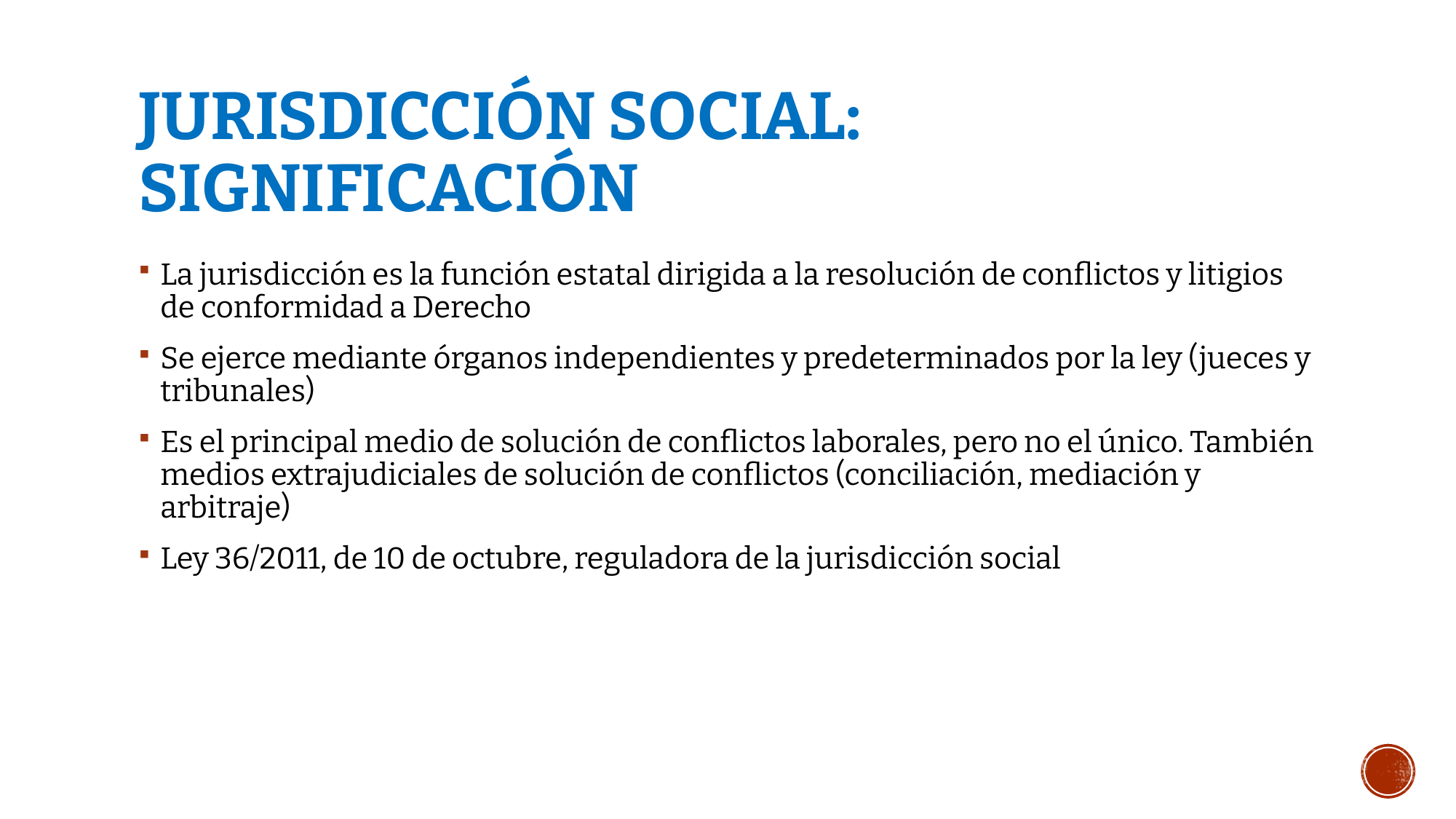

# Jurisdicción social: significación
La jurisdicción es la función estatal dirigida a la resolución de conflictos y litigios de conformidad a Derecho
Se ejerce mediante órganos independientes y predeterminados por la ley (jueces y tribunales)
Es el principal medio de solución de conflictos laborales, pero no el único. También medios extrajudiciales de solución de conflictos (conciliación, mediación y arbitraje)
Ley 36/2011, de 10 de octubre, reguladora de la jurisdicción social